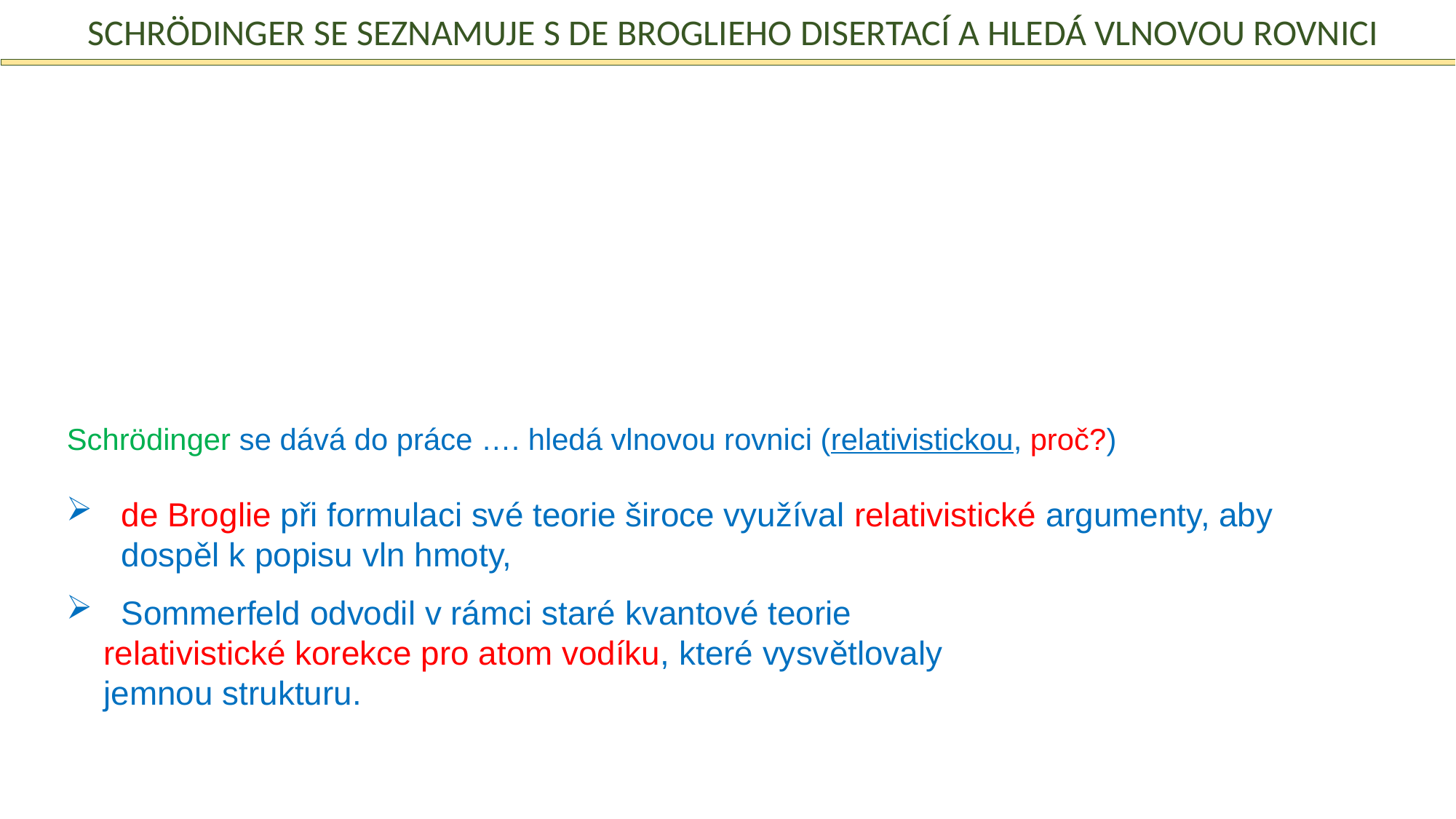

Schrödinger se seznamuje s de Broglieho disertací a hledá vlnovou rovnici

Schrödinger se dává do práce …. hledá vlnovou rovnici (relativistickou, proč?)
de Broglie při formulaci své teorie široce využíval relativistické argumenty, aby dospěl k popisu vln hmoty,

Sommerfeld odvodil v rámci staré kvantové teorie
    relativistické korekce pro atom vodíku, které vysvětlovaly
    jemnou strukturu.